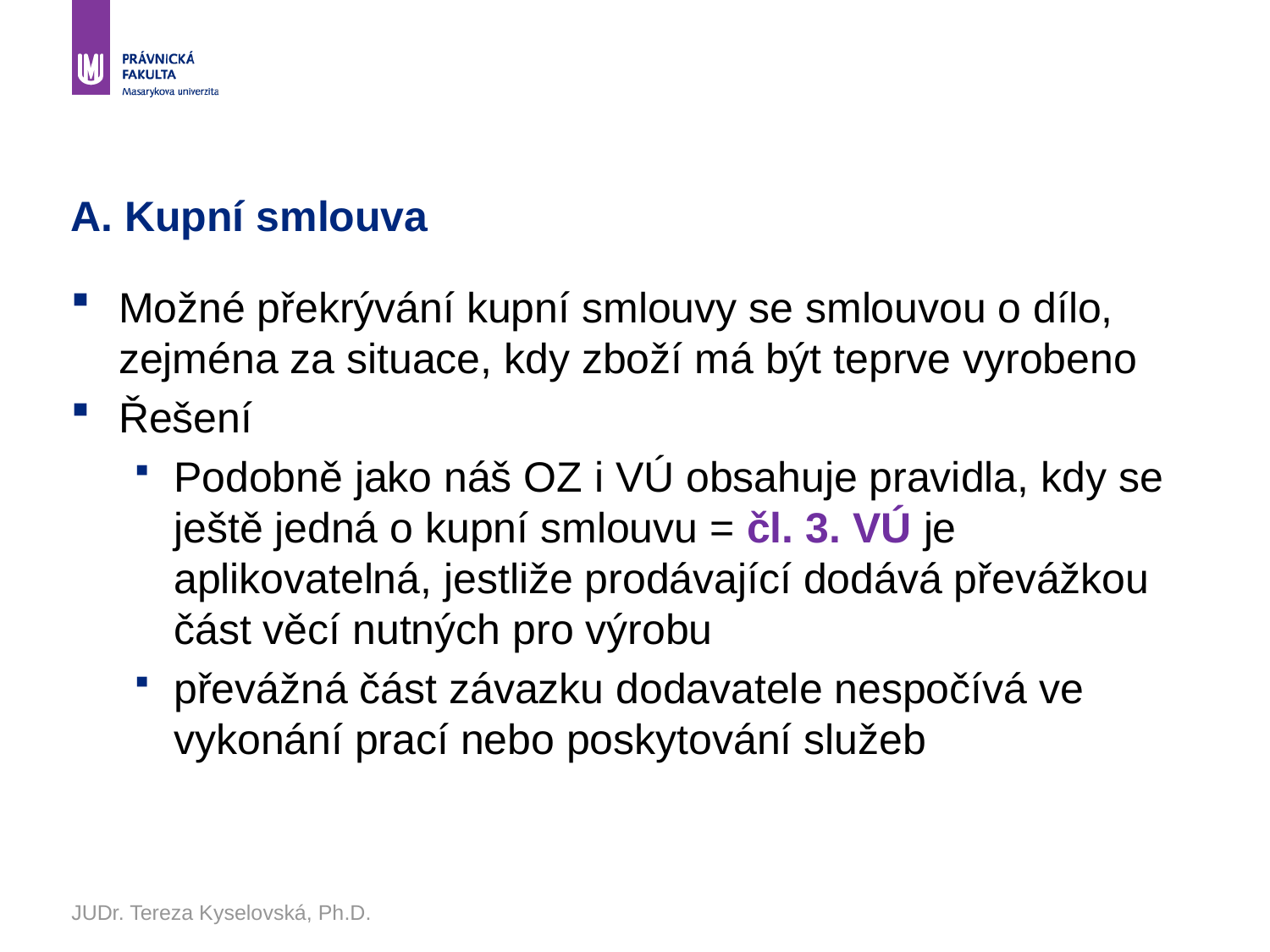

# A. Kupní smlouva
Možné překrývání kupní smlouvy se smlouvou o dílo, zejména za situace, kdy zboží má být teprve vyrobeno
Řešení
Podobně jako náš OZ i VÚ obsahuje pravidla, kdy se ještě jedná o kupní smlouvu = čl. 3. VÚ je aplikovatelná, jestliže prodávající dodává převážkou část věcí nutných pro výrobu
převážná část závazku dodavatele nespočívá ve vykonání prací nebo poskytování služeb
JUDr. Tereza Kyselovská, Ph.D.